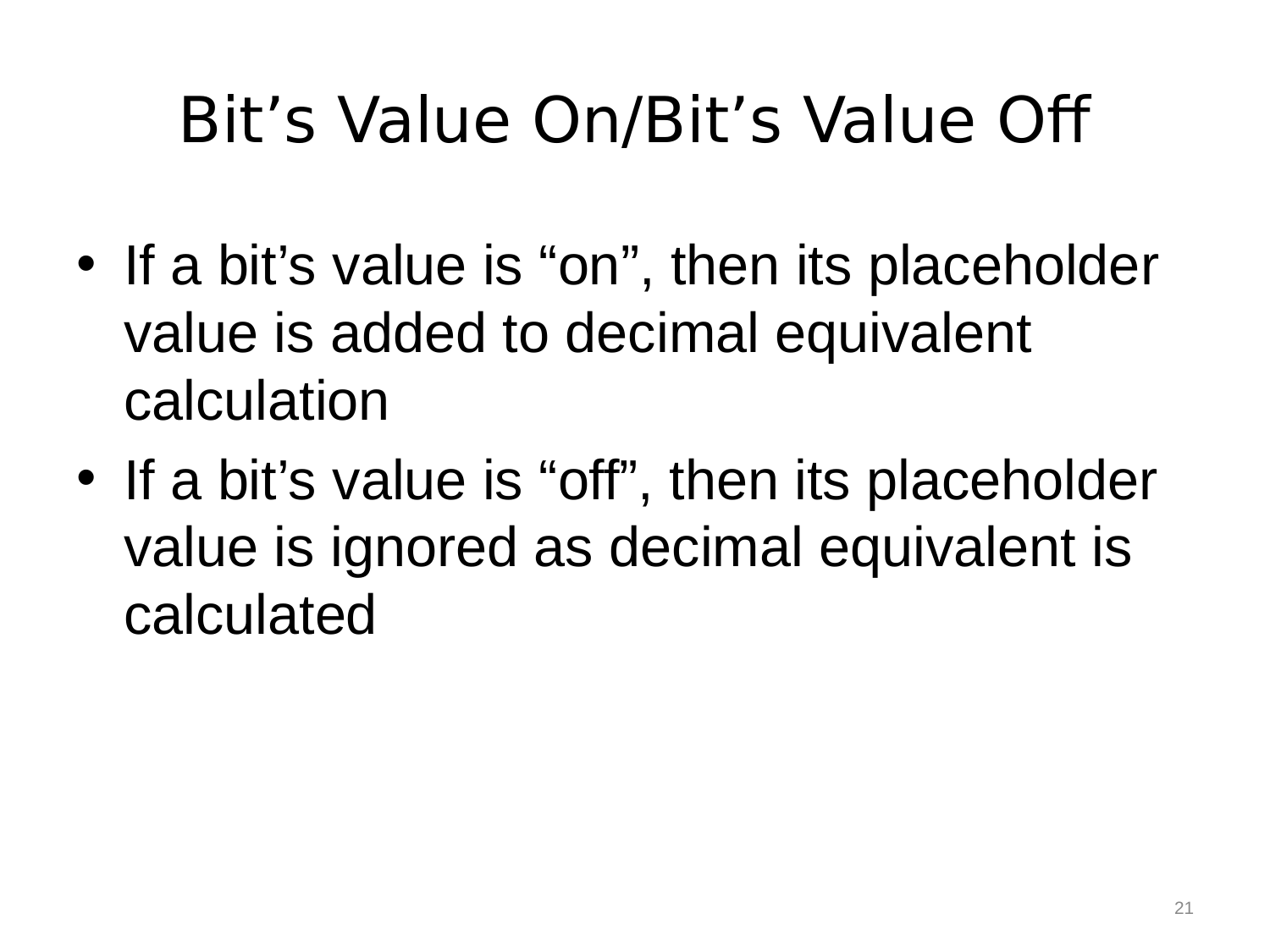

# Bit’s Value On/Bit’s Value Off
If a bit’s value is “on”, then its placeholder value is added to decimal equivalent calculation
If a bit’s value is “off”, then its placeholder value is ignored as decimal equivalent is calculated
21